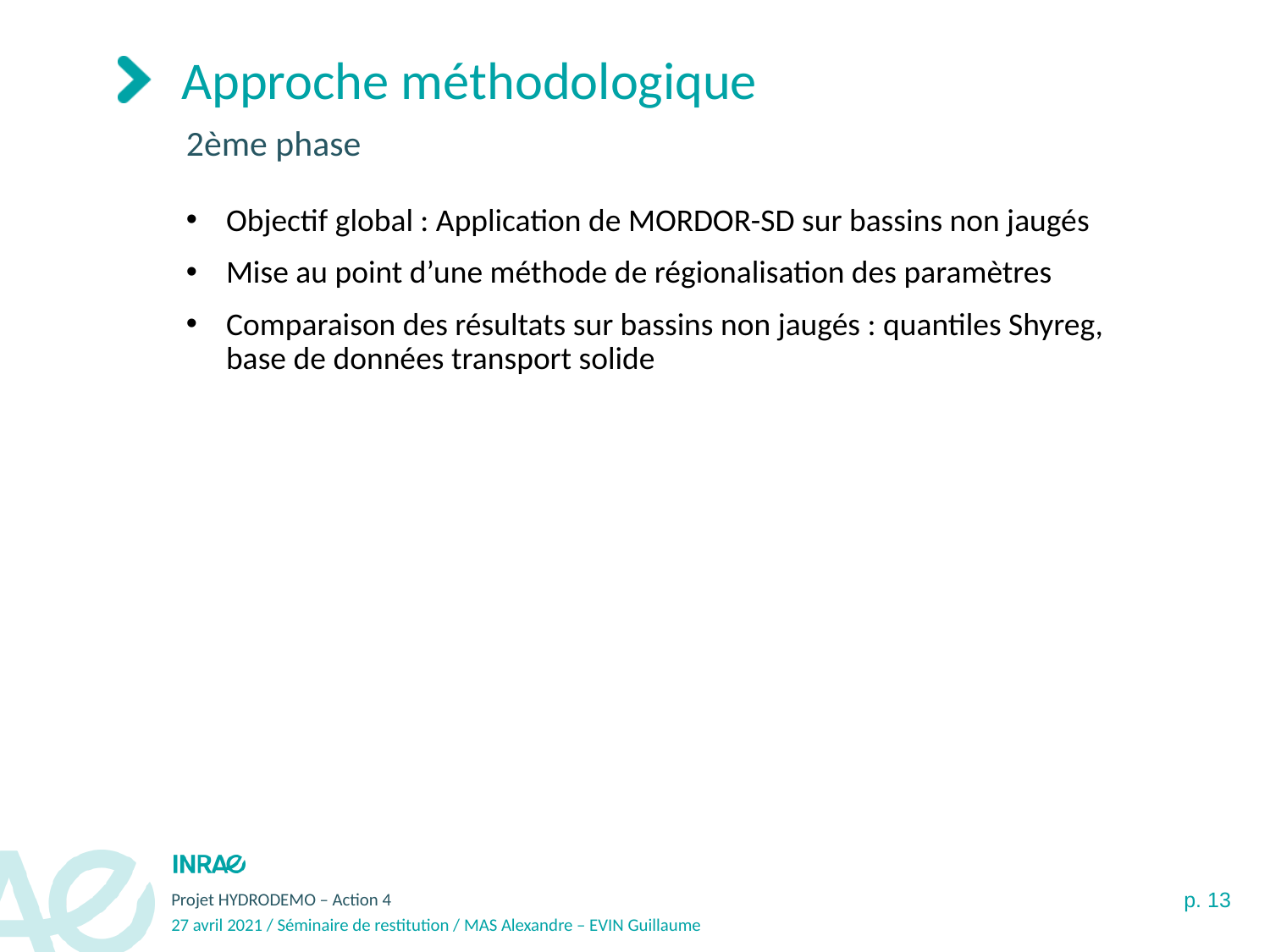

# Approche méthodologique
2ème phase
Objectif global : Application de MORDOR-SD sur bassins non jaugés
Mise au point d’une méthode de régionalisation des paramètres
Comparaison des résultats sur bassins non jaugés : quantiles Shyreg, base de données transport solide